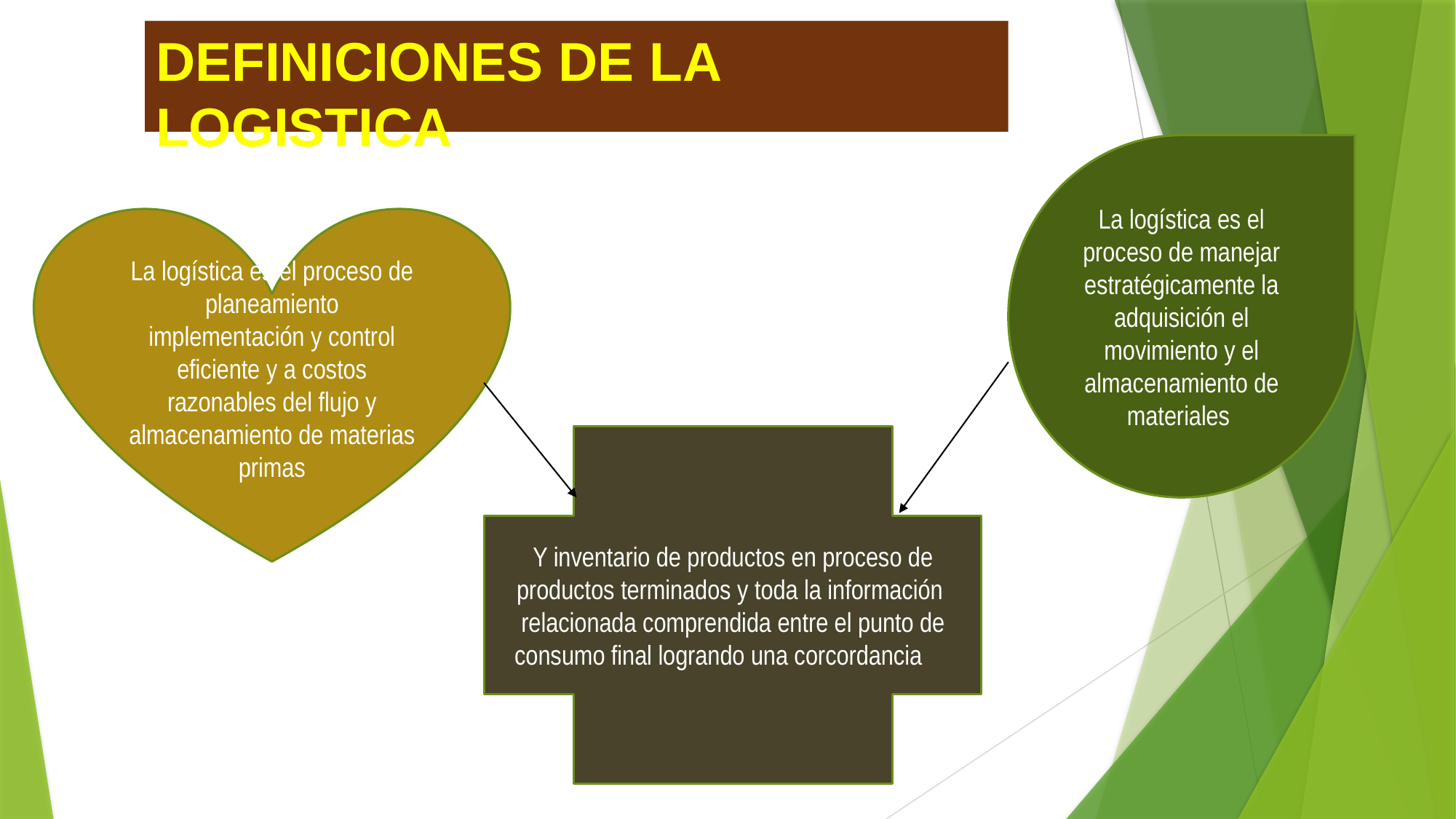

# DEFINICIONES DE LA LOGISTICA
La logística es el proceso de manejar estratégicamente la adquisición el movimiento y el almacenamiento de materiales
La logística es el proceso de planeamiento implementación y control eficiente y a costos razonables del flujo y almacenamiento de materias primas
Y inventario de productos en proceso de productos terminados y toda la información  relacionada comprendida entre el punto de consumo final logrando una corcordancia